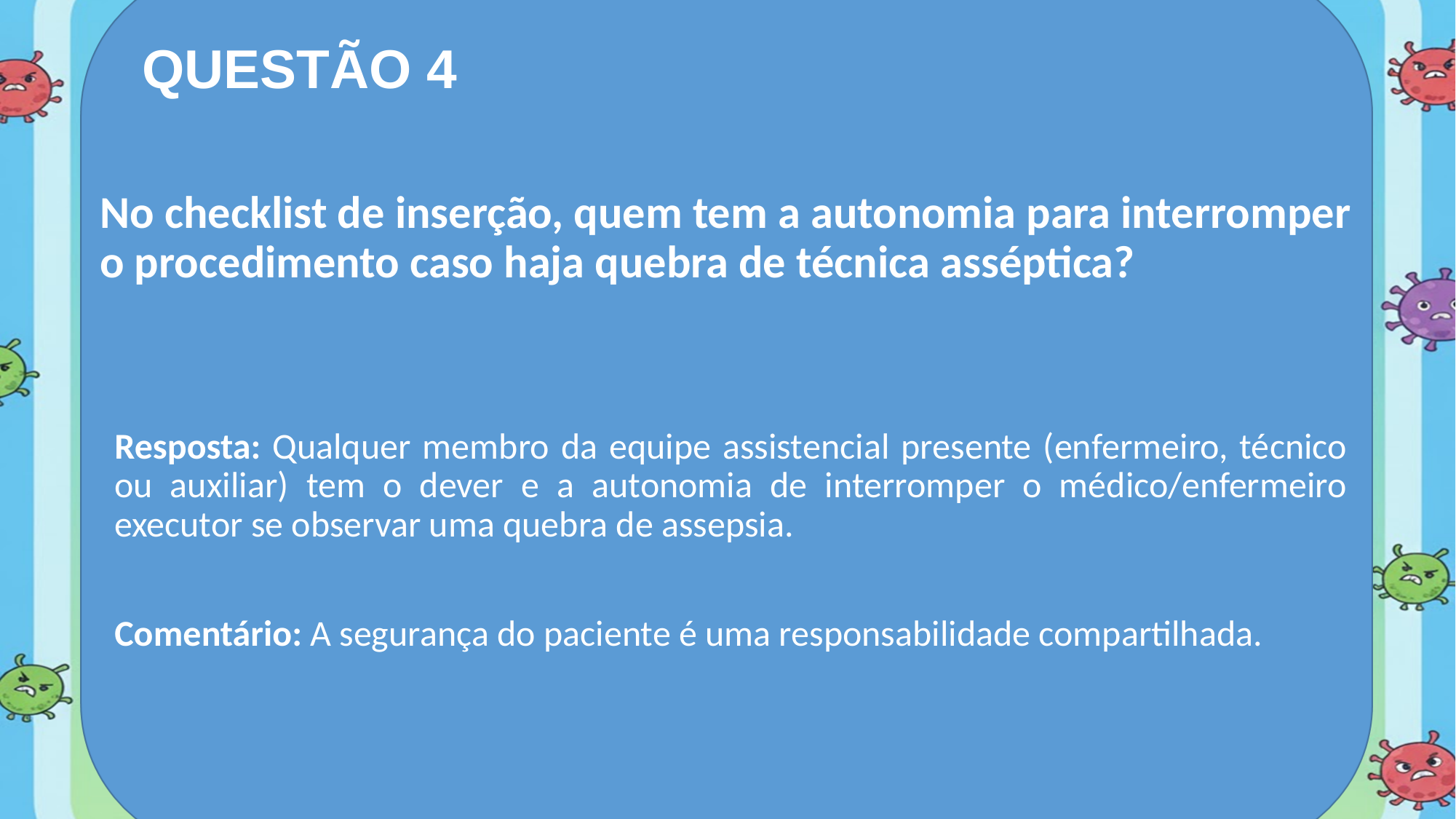

QUESTÃO 4
# No checklist de inserção, quem tem a autonomia para interromper o procedimento caso haja quebra de técnica asséptica?
Resposta: Qualquer membro da equipe assistencial presente (enfermeiro, técnico ou auxiliar) tem o dever e a autonomia de interromper o médico/enfermeiro executor se observar uma quebra de assepsia.

Comentário: A segurança do paciente é uma responsabilidade compartilhada.